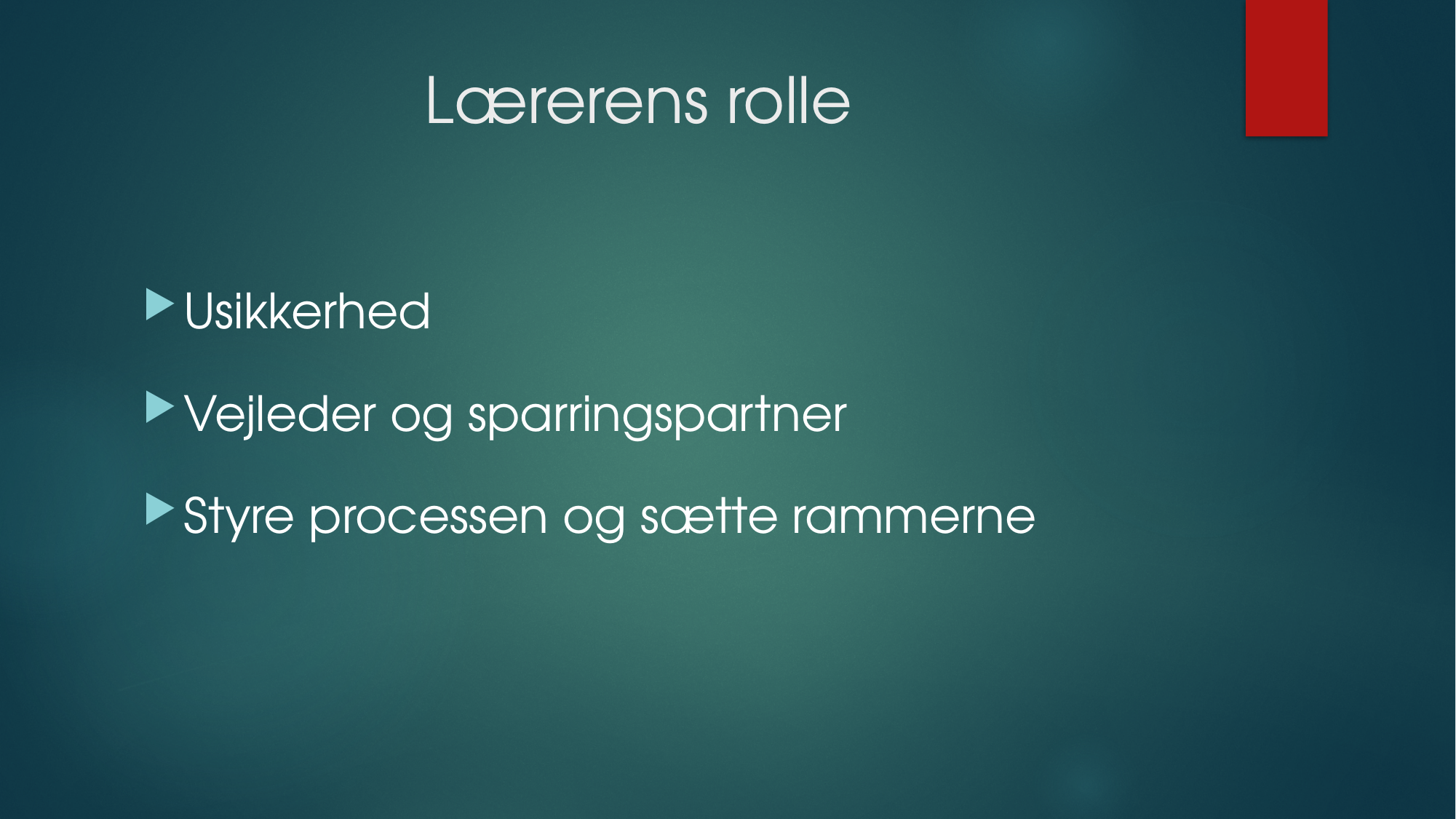

# Lærerens rolle
Usikkerhed
Vejleder og sparringspartner
Styre processen og sætte rammerne